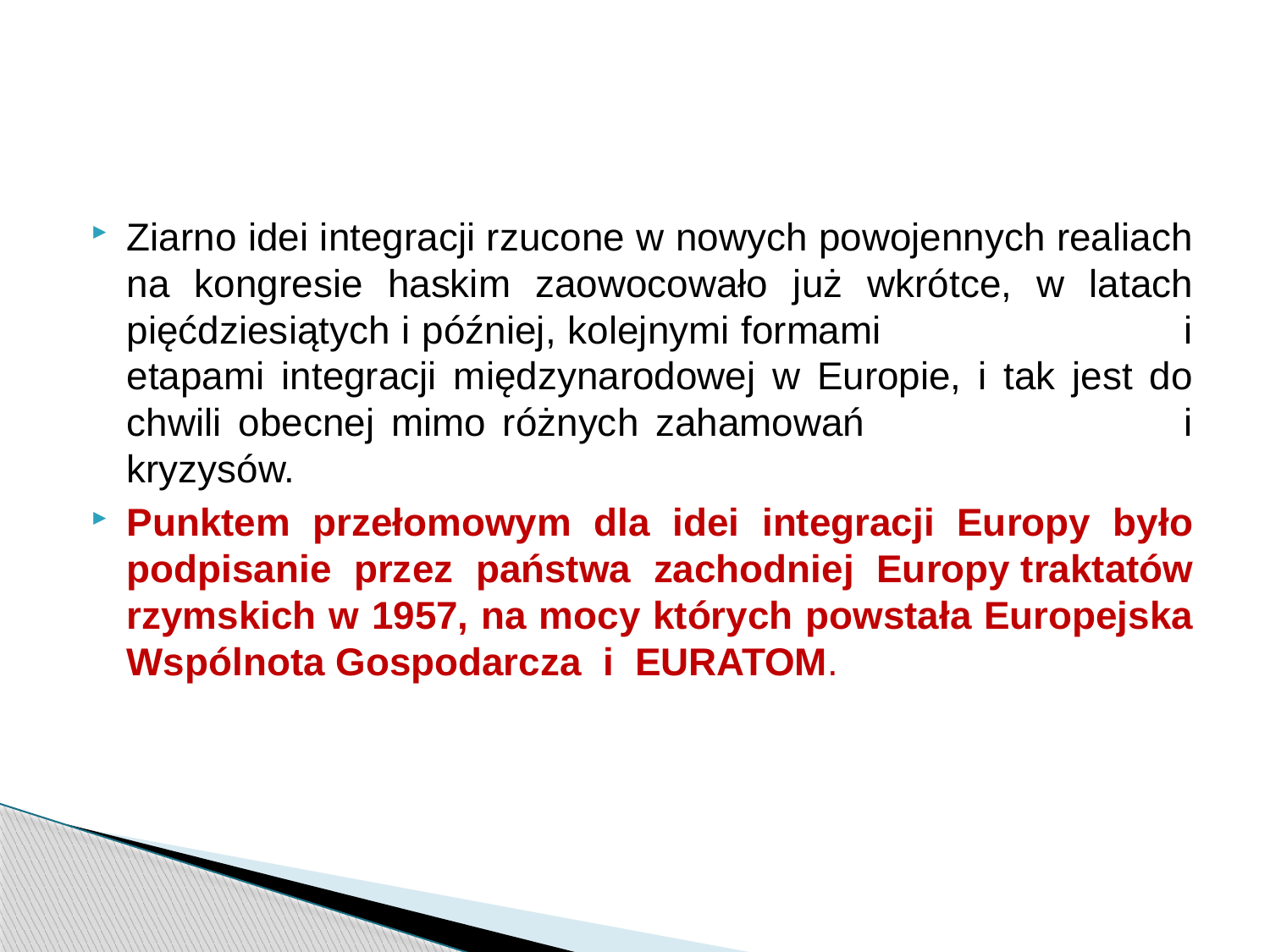

Ziarno idei integracji rzucone w nowych powojennych realiach na kongresie haskim zaowocowało już wkrótce, w latach pięćdziesiątych i później, kolejnymi formami                          i etapami integracji międzynarodowej w Europie, i tak jest do chwili obecnej mimo różnych zahamowań                   i kryzysów.
Punktem przełomowym dla idei integracji Europy było podpisanie przez państwa zachodniej Europy traktatów rzymskich w 1957, na mocy których powstała Europejska Wspólnota Gospodarcza  i  EURATOM.